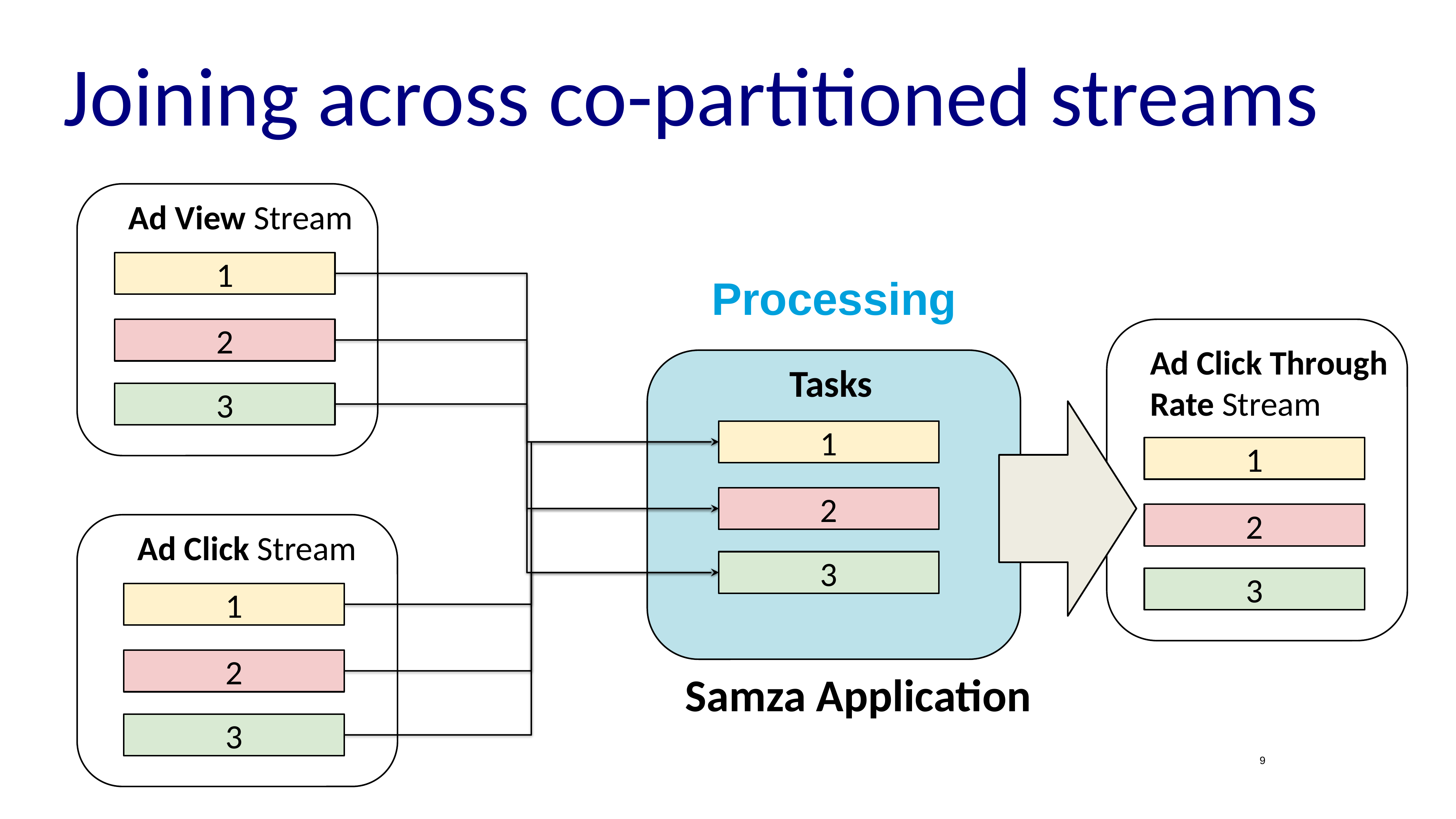

# Joining across co-partitioned streams

Ad View Stream
1
Processing
2

Ad Click Through
Rate Stream

Tasks
3

1
1
2
2

Ad Click Stream
3
3
1
2
Samza Application
3
9